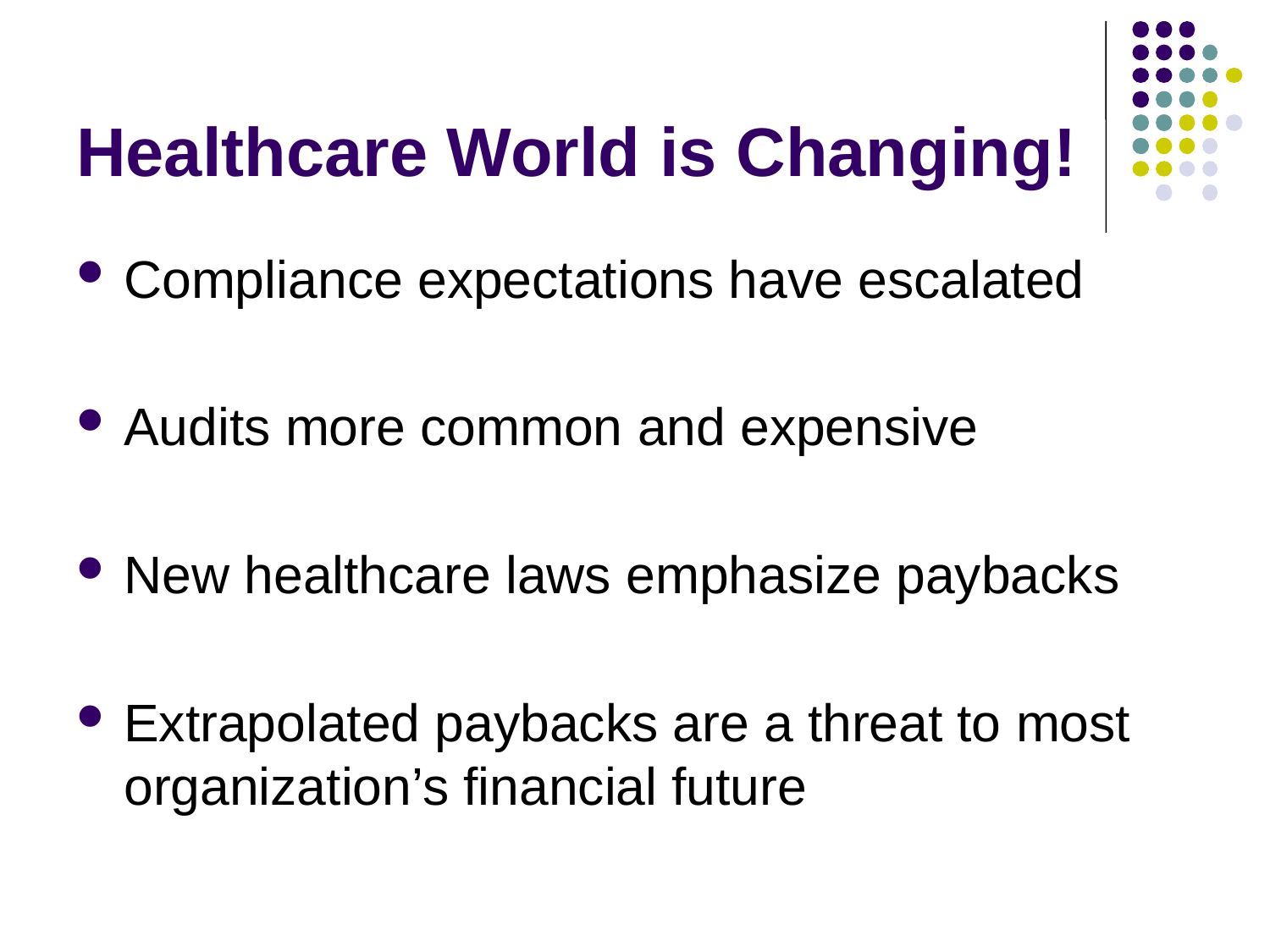

# Healthcare World is Changing!
Compliance expectations have escalated

Audits more common and expensive

New healthcare laws emphasize paybacks

Extrapolated paybacks are a threat to most organization’s financial future